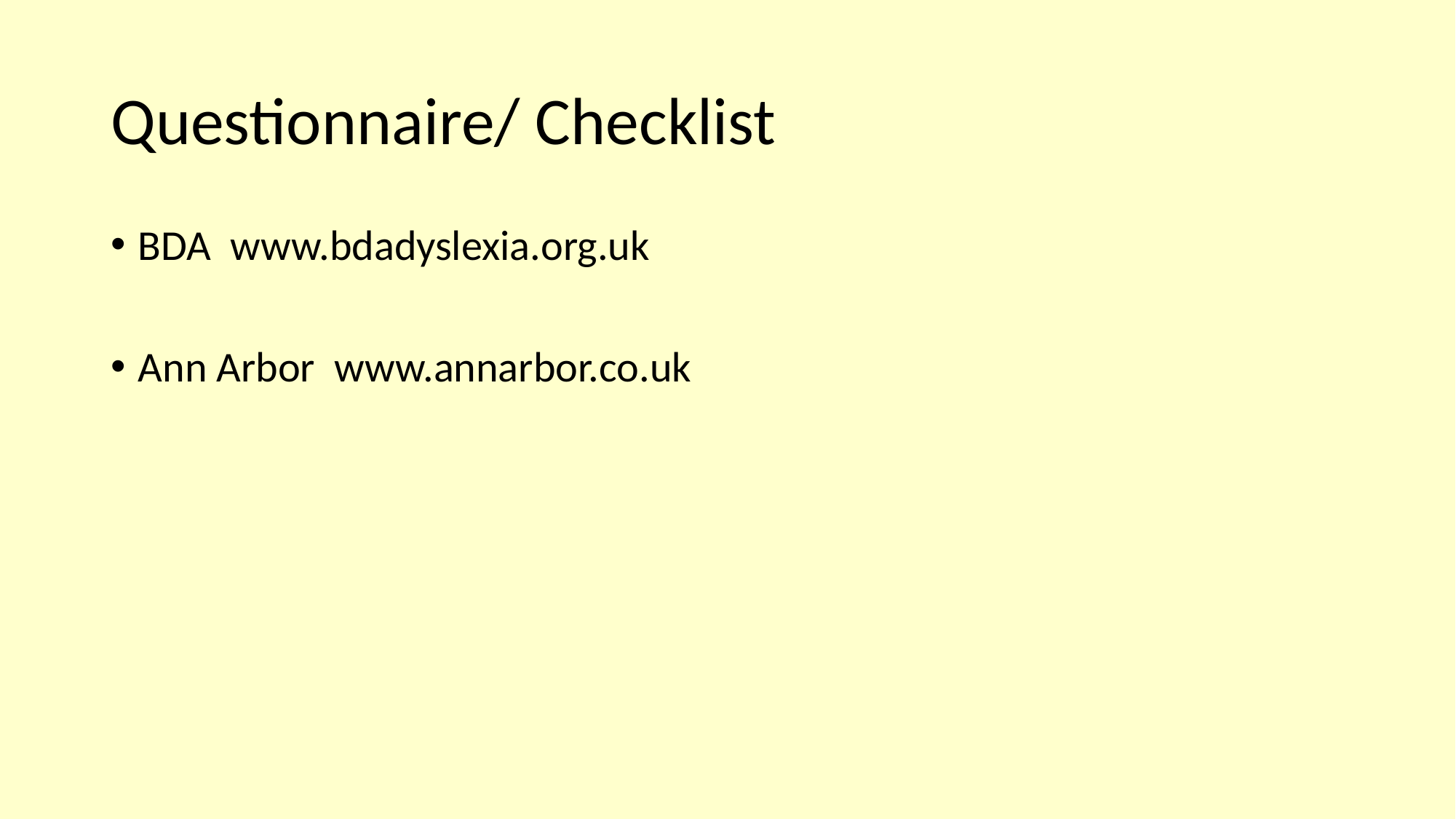

# Questionnaire/ Checklist
BDA  www.bdadyslexia.org.uk

Ann Arbor  www.annarbor.co.uk